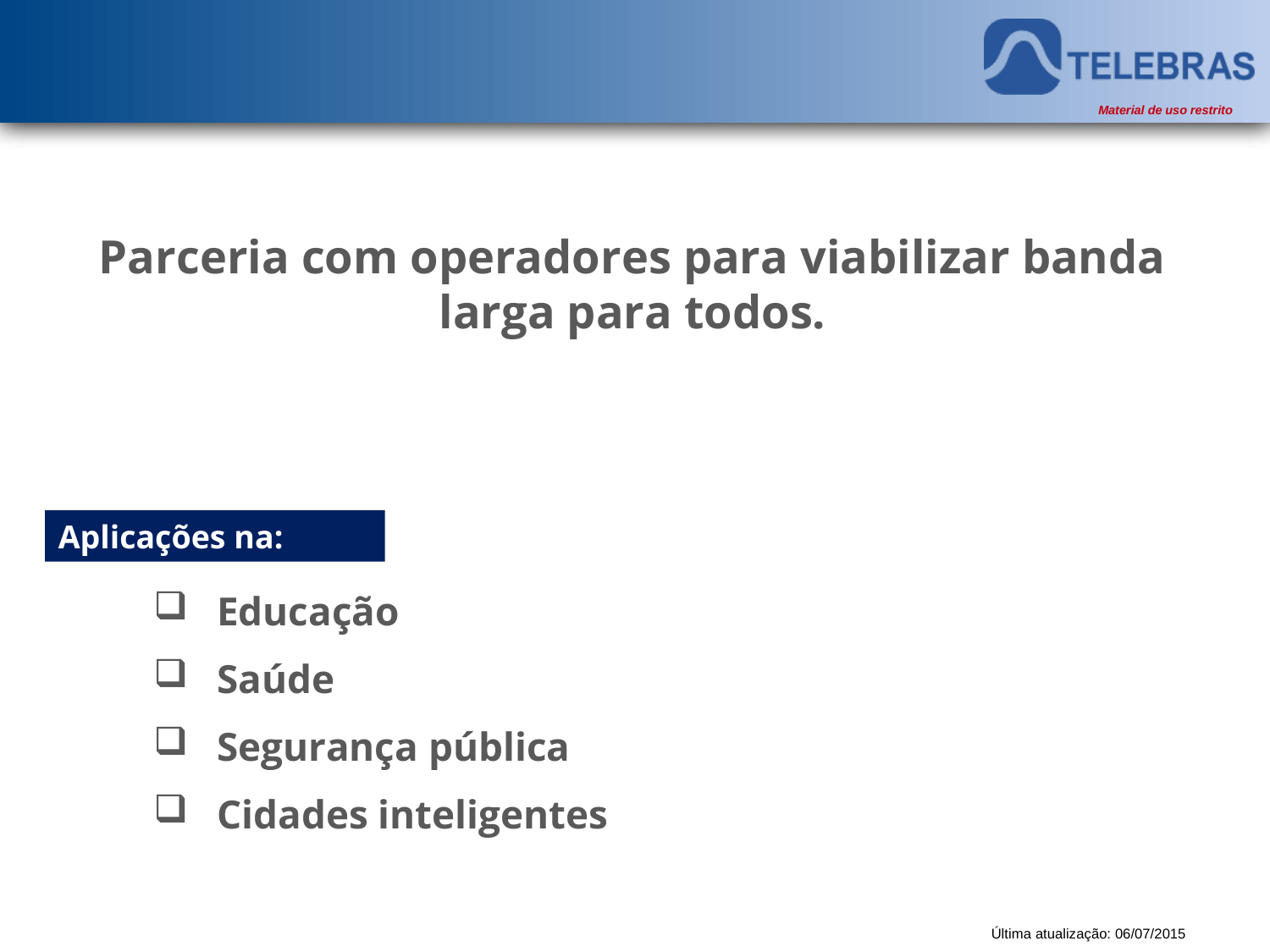

Parceria com operadores para viabilizar banda larga para todos.
Aplicações na:
Educação
Saúde
Segurança pública
Cidades inteligentes